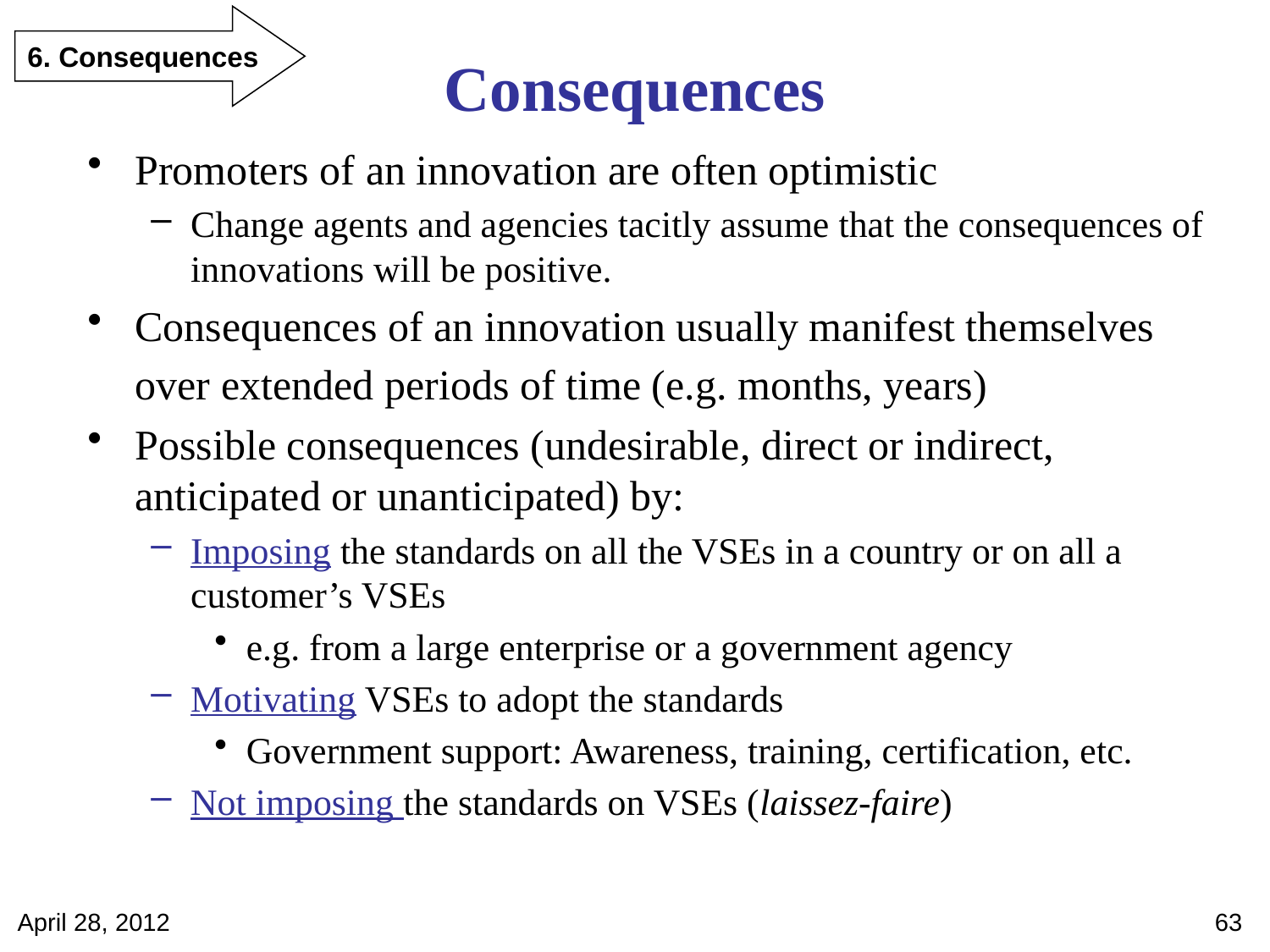

6. Consequences
Consequences
Promoters of an innovation are often optimistic
Change agents and agencies tacitly assume that the consequences of innovations will be positive.
Consequences of an innovation usually manifest themselves over extended periods of time (e.g. months, years)
Possible consequences (undesirable, direct or indirect, anticipated or unanticipated) by:
Imposing the standards on all the VSEs in a country or on all a customer’s VSEs
e.g. from a large enterprise or a government agency
Motivating VSEs to adopt the standards
Government support: Awareness, training, certification, etc.
Not imposing the standards on VSEs (laissez-faire)

April 28, 2012
63